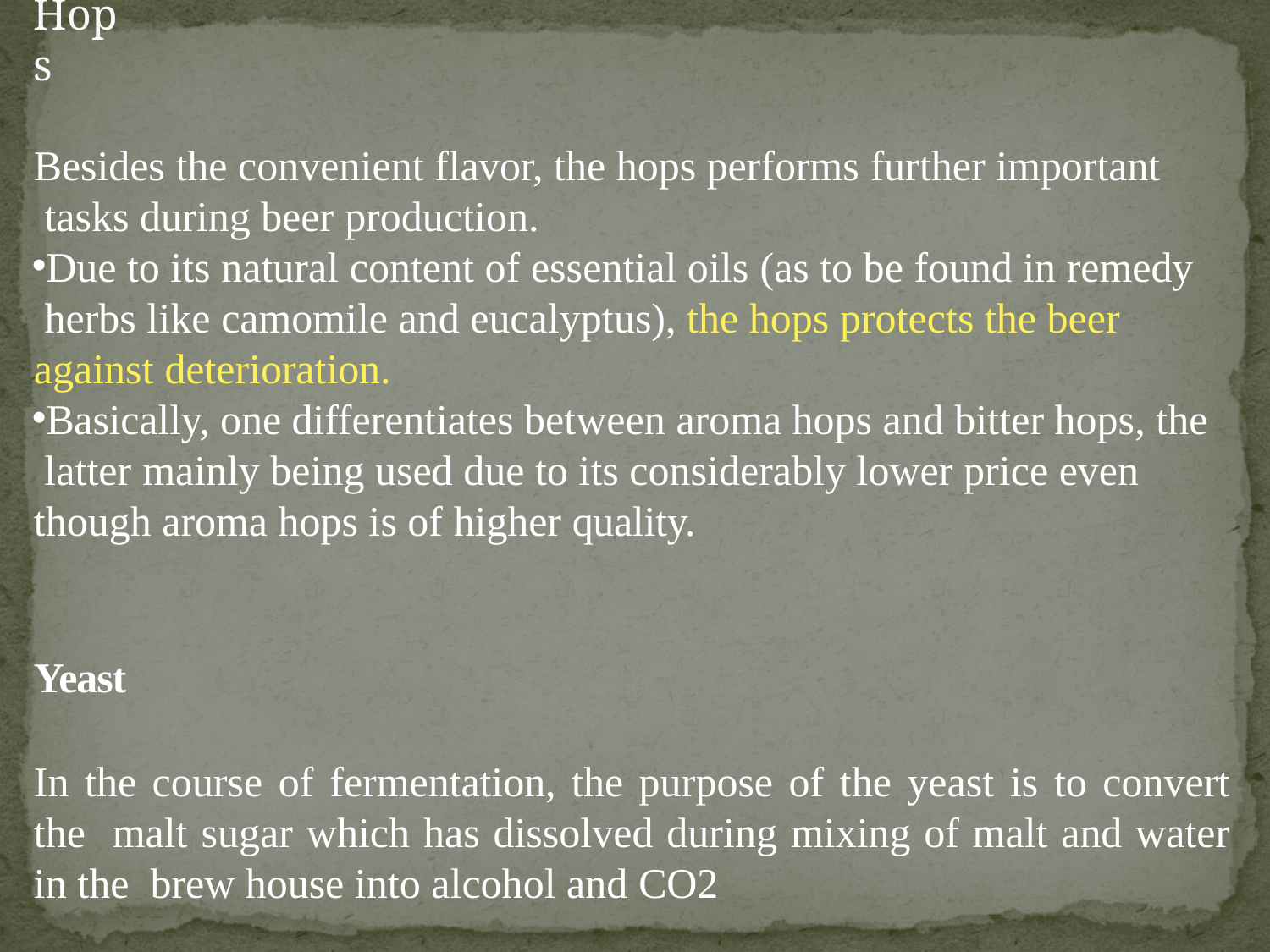

# Hops
Besides the convenient flavor, the hops performs further important  tasks during beer production.
Due to its natural content of essential oils (as to be found in remedy  herbs like camomile and eucalyptus), the hops protects the beer  against deterioration.
Basically, one differentiates between aroma hops and bitter hops, the  latter mainly being used due to its considerably lower price even  though aroma hops is of higher quality.

Yeast

In the course of fermentation, the purpose of the yeast is to convert the  malt sugar which has dissolved during mixing of malt and water in the  brew house into alcohol and CO2